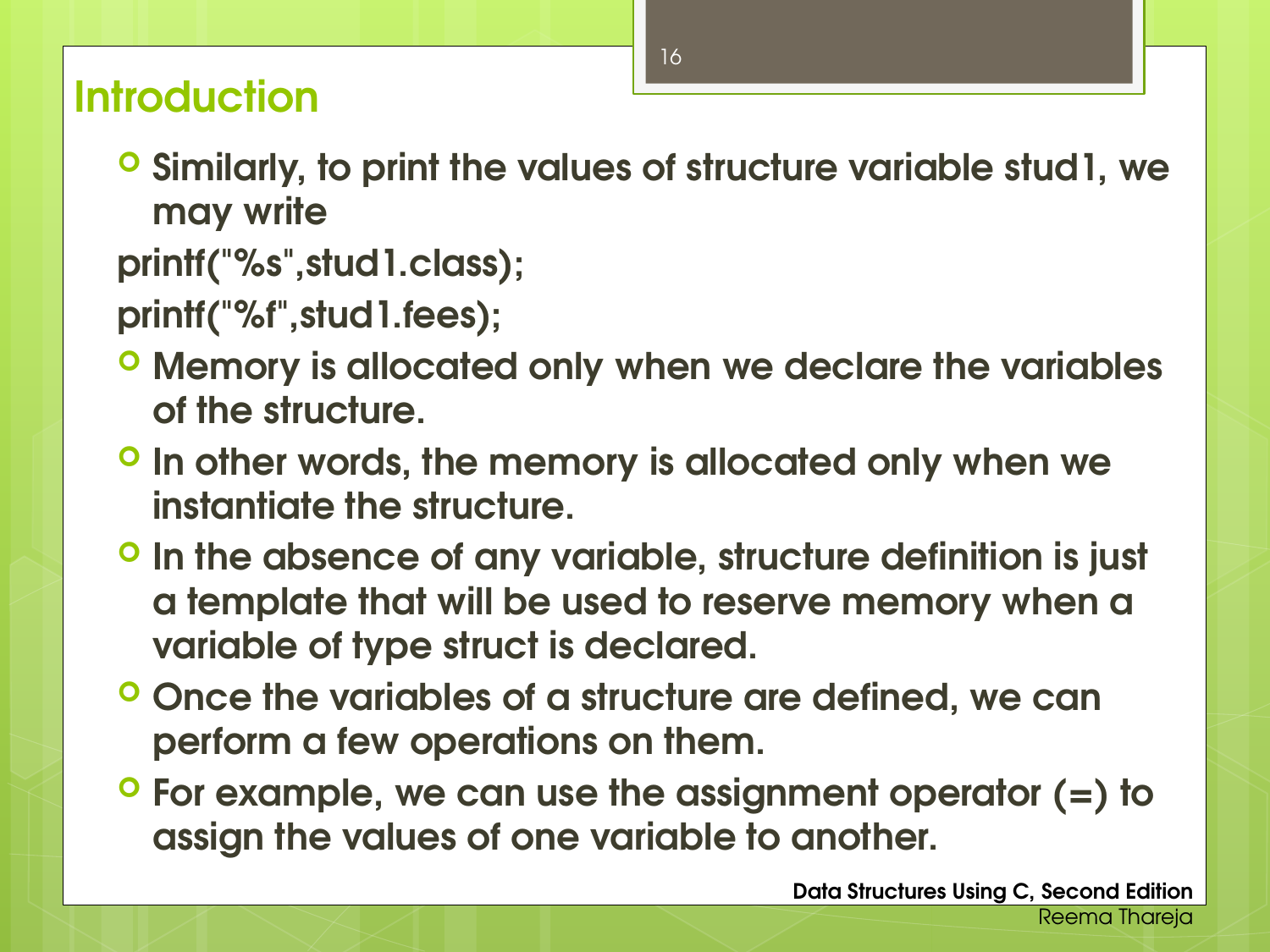

16
# Introduction
Similarly, to print the values of structure variable stud1, we may write
	printf("%s",stud1.class);
	printf("%f",stud1.fees);
Memory is allocated only when we declare the variables of the structure.
In other words, the memory is allocated only when we instantiate the structure.
In the absence of any variable, structure definition is just a template that will be used to reserve memory when a variable of type struct is declared.
Once the variables of a structure are defined, we can perform a few operations on them.
For example, we can use the assignment operator (=) to assign the values of one variable to another.

Data Structures Using C, Second Edition
Reema Thareja